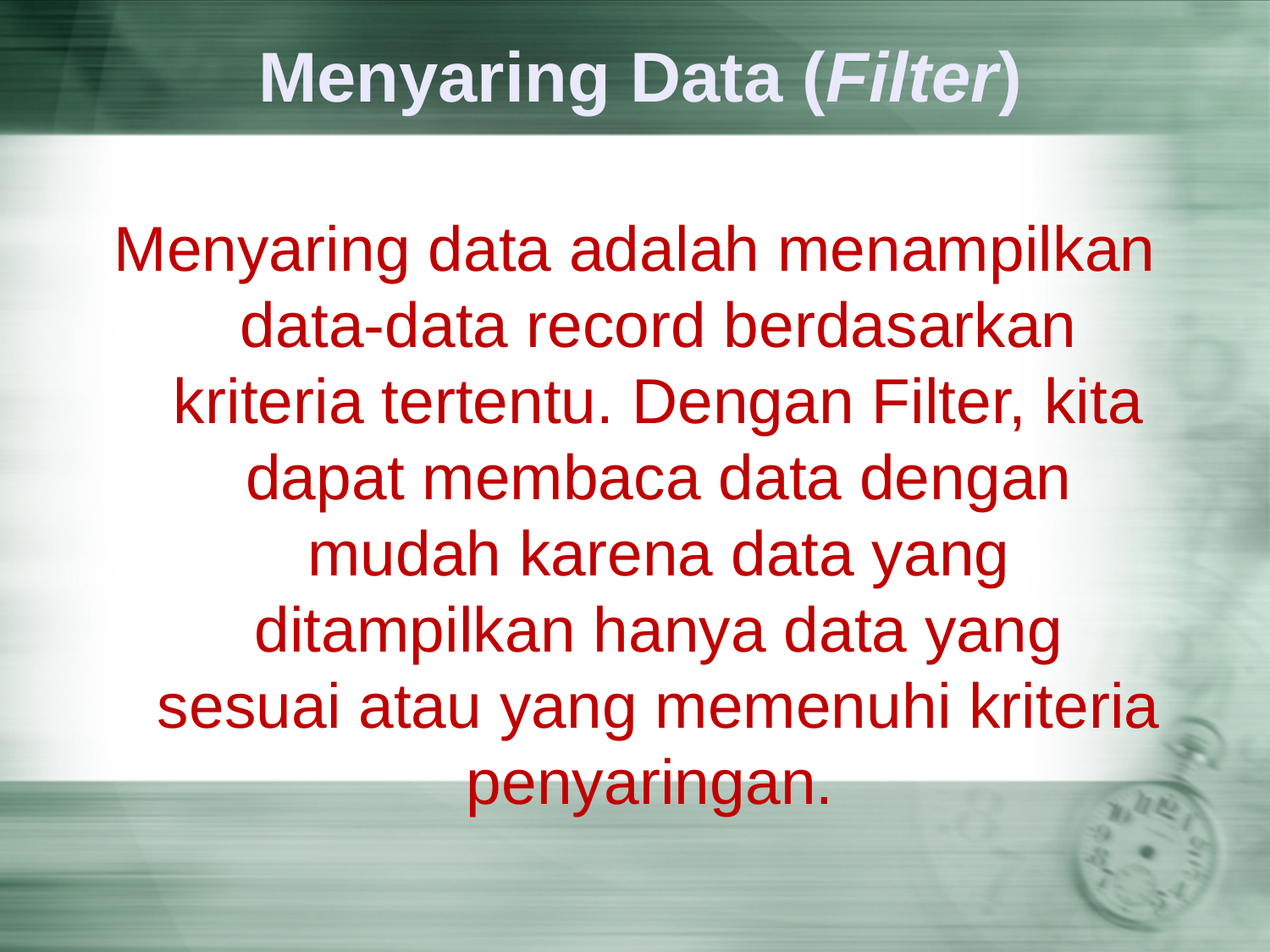

# Menyaring Data (Filter)
Menyaring data adalah menampilkan data-data record berdasarkan kriteria tertentu. Dengan Filter, kita dapat membaca data dengan mudah karena data yang ditampilkan hanya data yang sesuai atau yang memenuhi kriteria penyaringan.